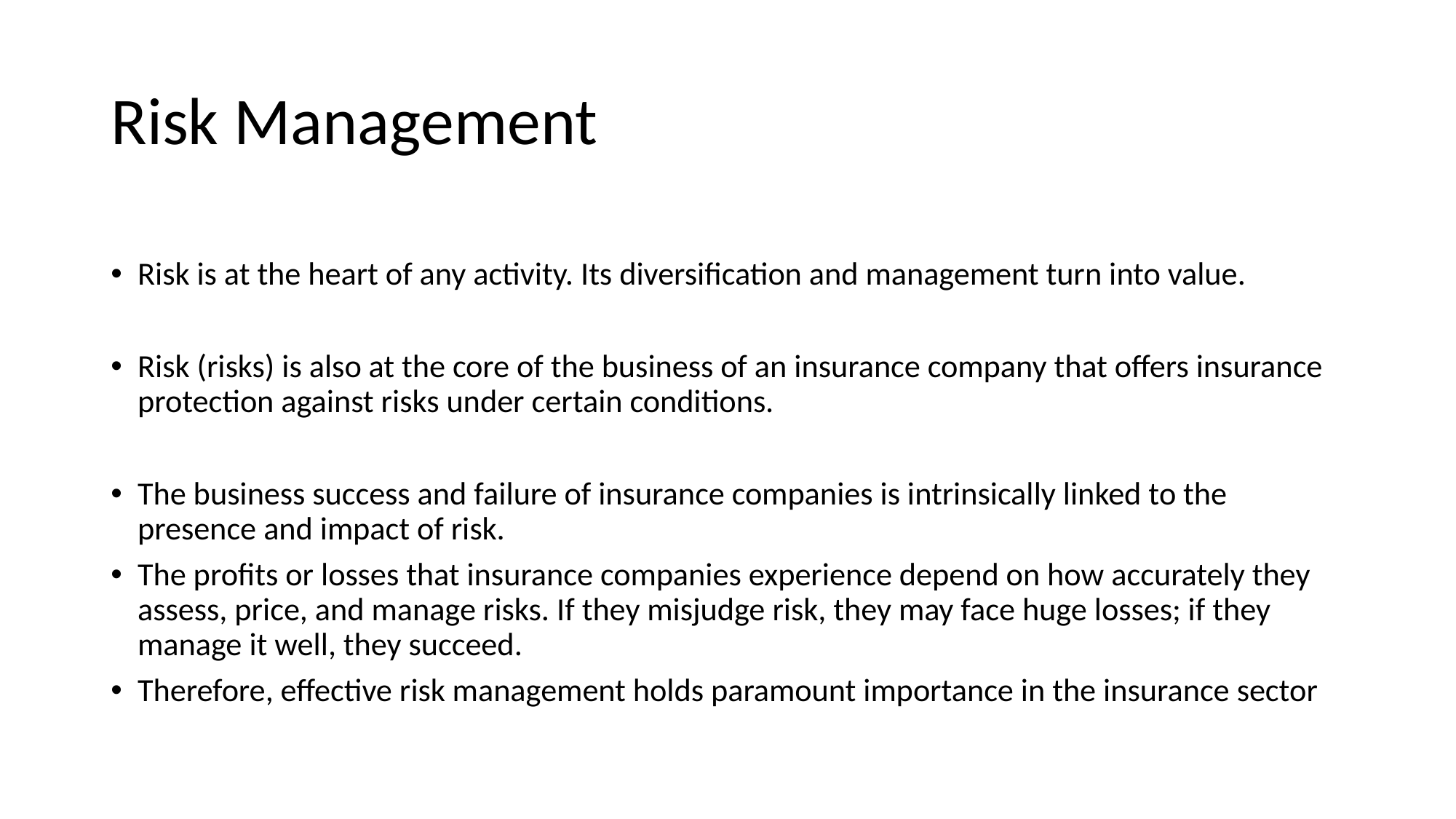

# Risk Management

Risk is at the heart of any activity. Its diversification and management turn into value.

Risk (risks) is also at the core of the business of an insurance company that offers insurance protection against risks under certain conditions.

The business success and failure of insurance companies is intrinsically linked to the presence and impact of risk.
The profits or losses that insurance companies experience depend on how accurately they assess, price, and manage risks. If they misjudge risk, they may face huge losses; if they manage it well, they succeed.
Therefore, effective risk management holds paramount importance in the insurance sector